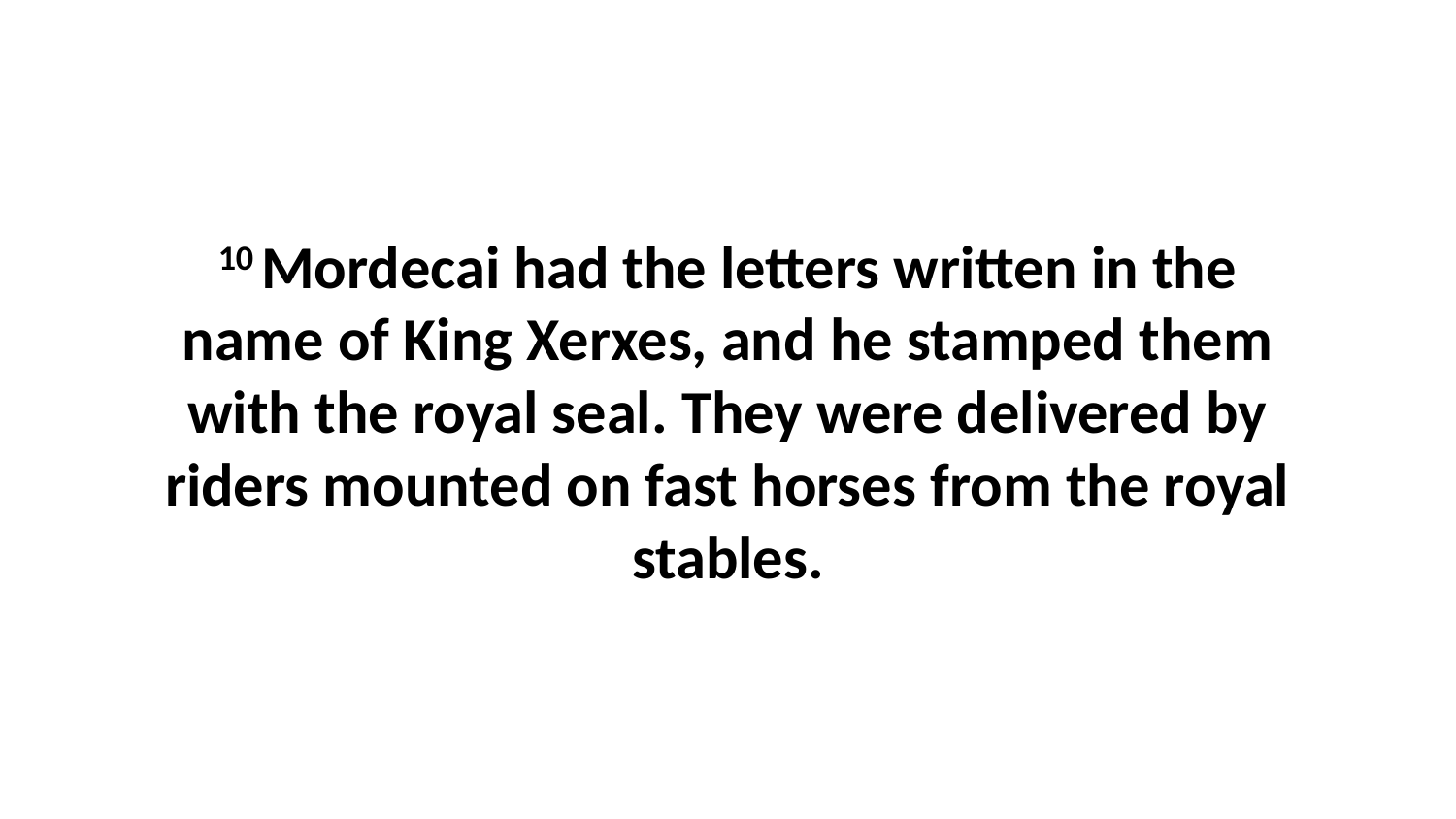

10 Mordecai had the letters written in the name of King Xerxes, and he stamped them with the royal seal. They were delivered by riders mounted on fast horses from the royal stables.